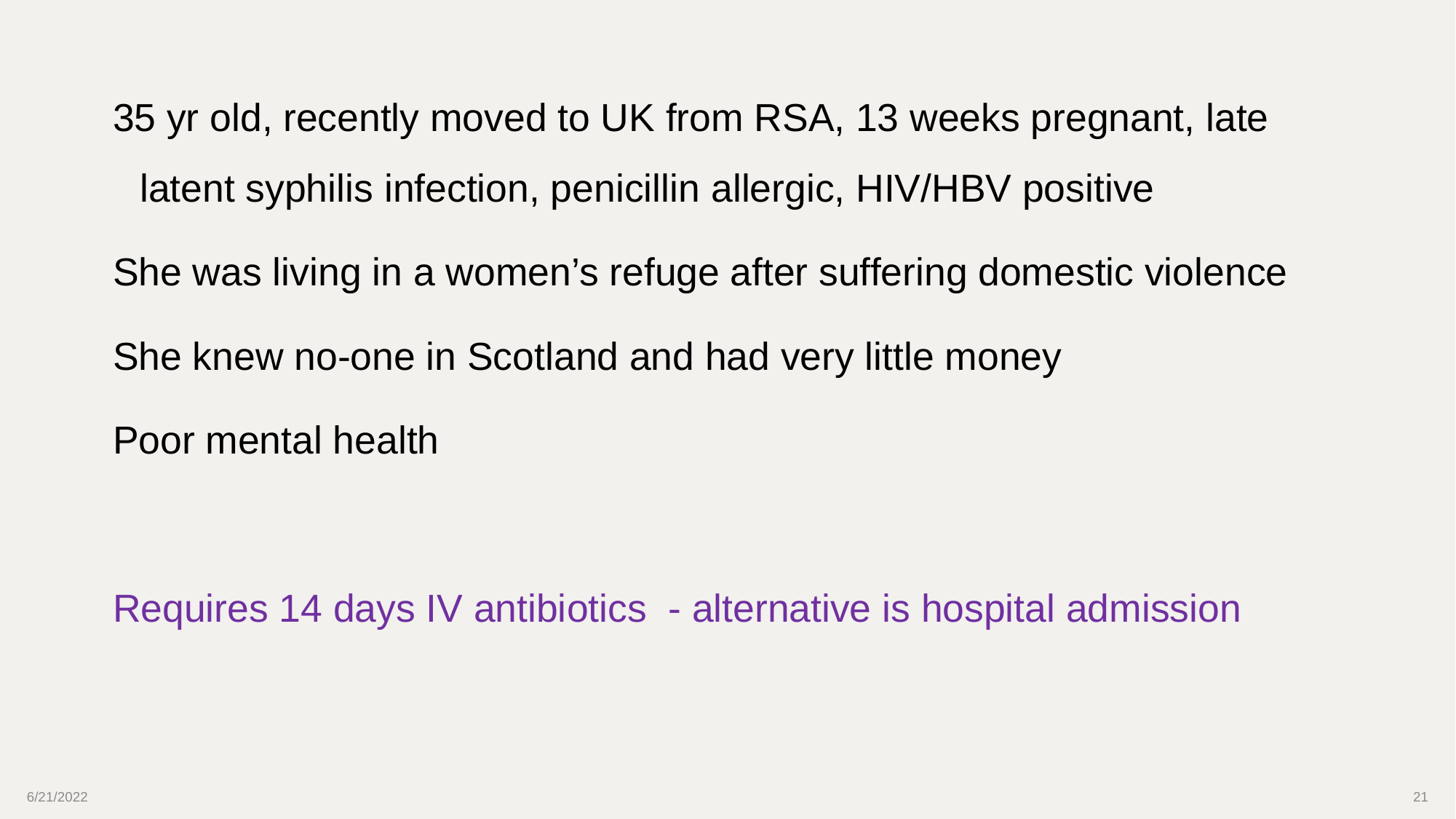

35 yr old, recently moved to UK from RSA, 13 weeks pregnant, late latent syphilis infection, penicillin allergic, HIV/HBV positive
She was living in a women’s refuge after suffering domestic violence
She knew no-one in Scotland and had very little money
Poor mental health

Requires 14 days IV antibiotics  - alternative is hospital admission

6/21/2022
21